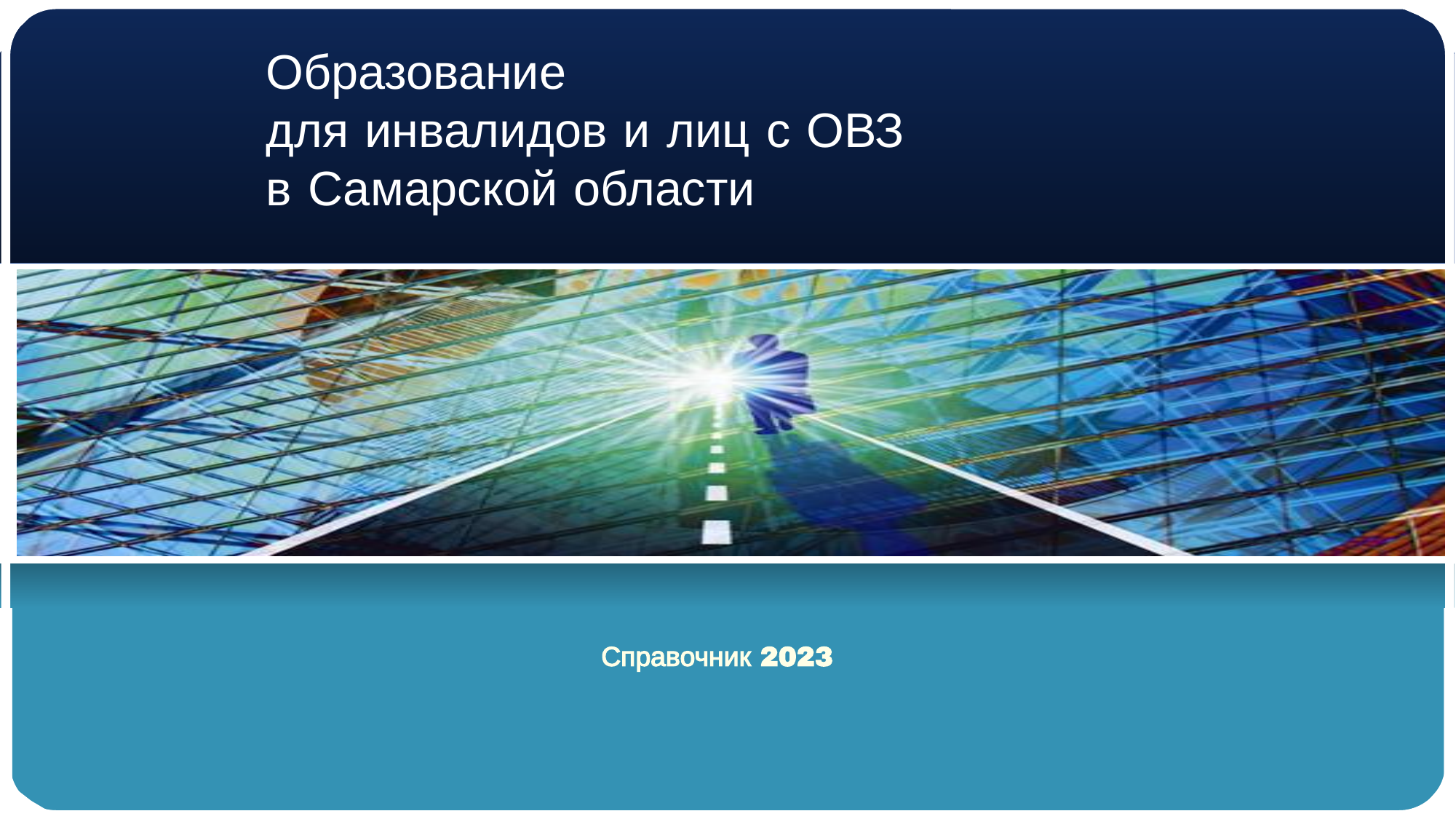

# Образование для инвалидов и лиц с ОВЗ в Самарской области
Справочник 2023